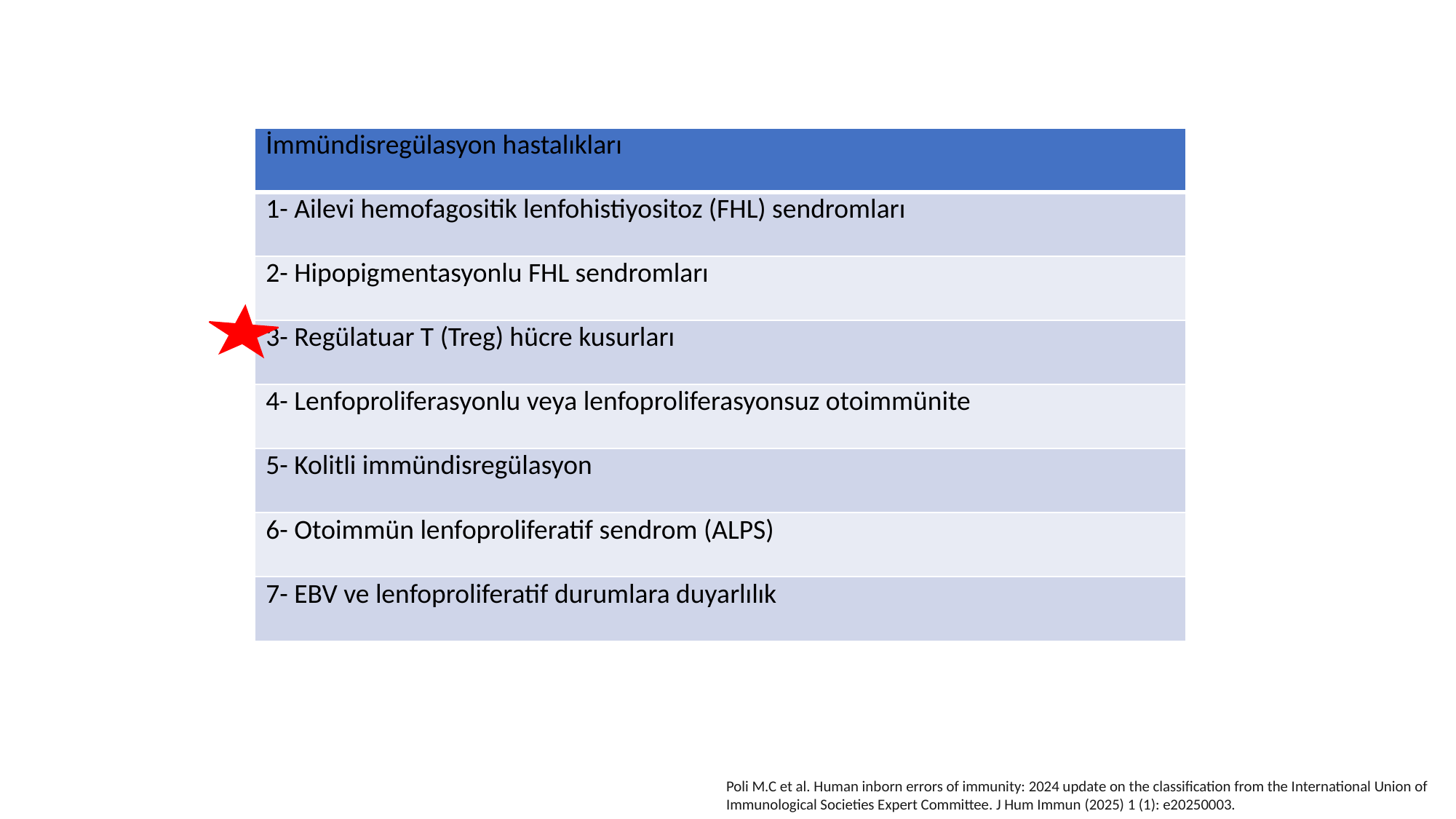

| İmmündisregülasyon hastalıkları |
| --- |
| 1- Ailevi hemofagositik lenfohistiyositoz (FHL) sendromları |
| 2- Hipopigmentasyonlu FHL sendromları |
| 3- Regülatuar T (Treg) hücre kusurları |
| 4- Lenfoproliferasyonlu veya lenfoproliferasyonsuz otoimmünite |
| 5- Kolitli immündisregülasyon |
| 6- Otoimmün lenfoproliferatif sendrom (ALPS) |
| 7- EBV ve lenfoproliferatif durumlara duyarlılık |

Poli M.C et al. Human inborn errors of immunity: 2024 update on the classification from the International Union of Immunological Societies Expert Committee. J Hum Immun (2025) 1 (1): e20250003.